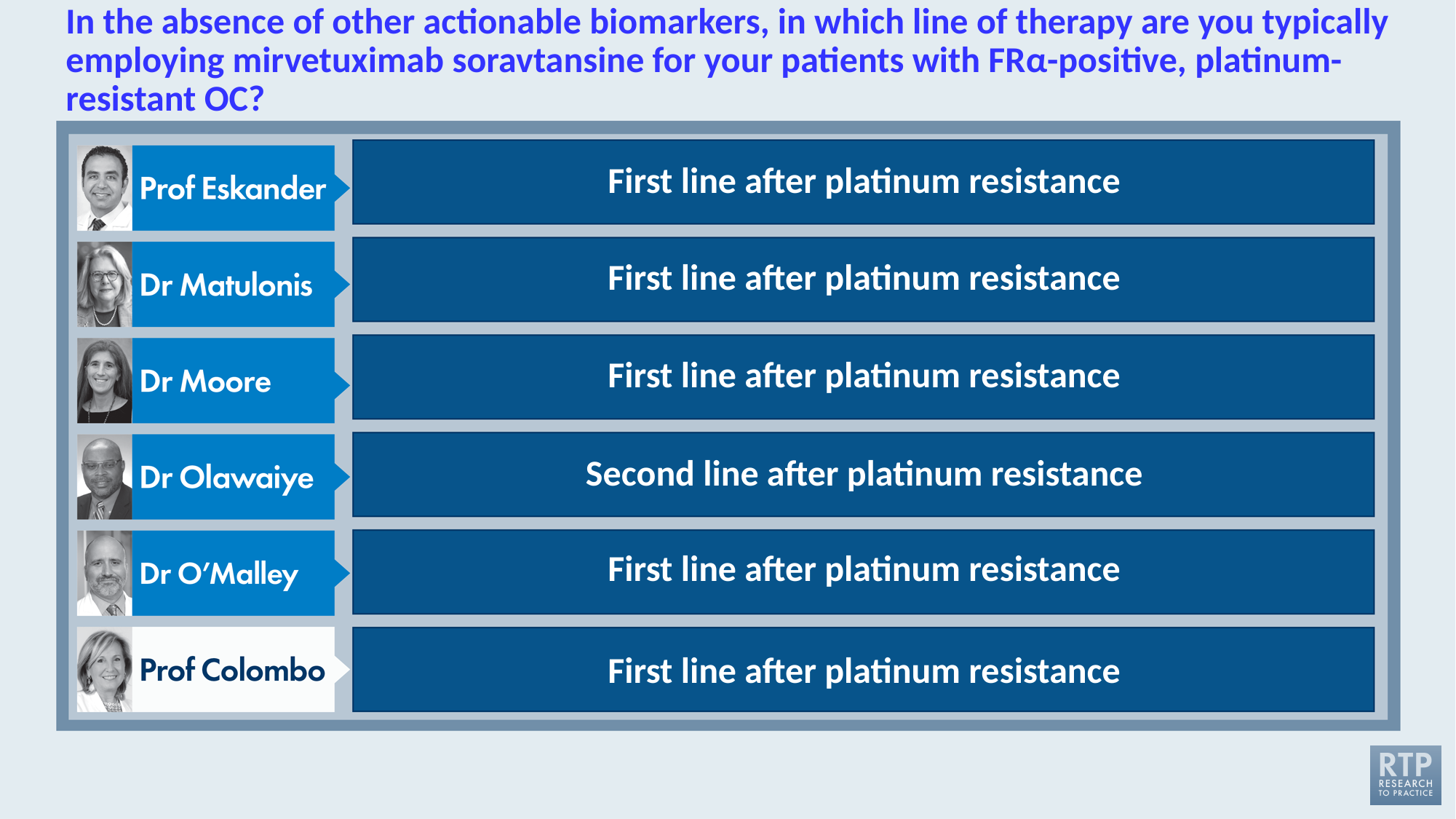

# In the absence of other actionable biomarkers, in which line of therapy are you typically employ­ing mirvetuximab soravtansine for your patients with FRα-positive, platinum-resistant OC?
First line after platinum resistance
First line after platinum resistance
First line after platinum resistance
Second line after platinum resistance
First line after platinum resistance
First line after platinum resistance